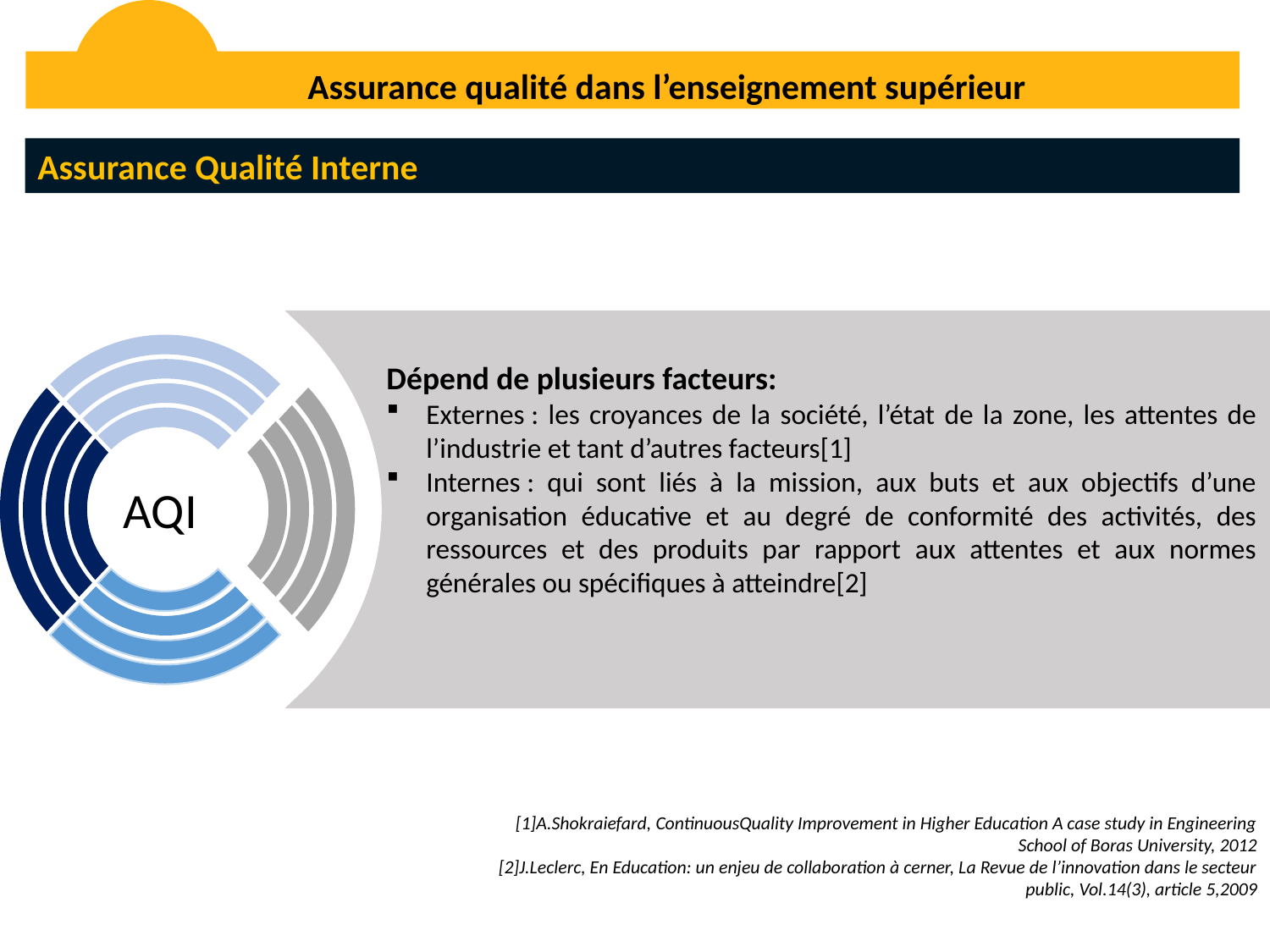

Assurance qualité dans l’enseignement supérieur
Assurance Qualité Interne

Dépend de plusieurs facteurs:
Externes : les croyances de la société, l’état de la zone, les attentes de l’industrie et tant d’autres facteurs[1]
Internes : qui sont liés à la mission, aux buts et aux objectifs d’une organisation éducative et au degré de conformité des activités, des ressources et des produits par rapport aux attentes et aux normes générales ou spécifiques à atteindre[2]

AQI
[1]A.Shokraiefard, ContinuousQuality Improvement in Higher Education A case study in Engineering School of Boras University, 2012
[2]J.Leclerc, En Education: un enjeu de collaboration à cerner, La Revue de l’innovation dans le secteur public, Vol.14(3), article 5,2009